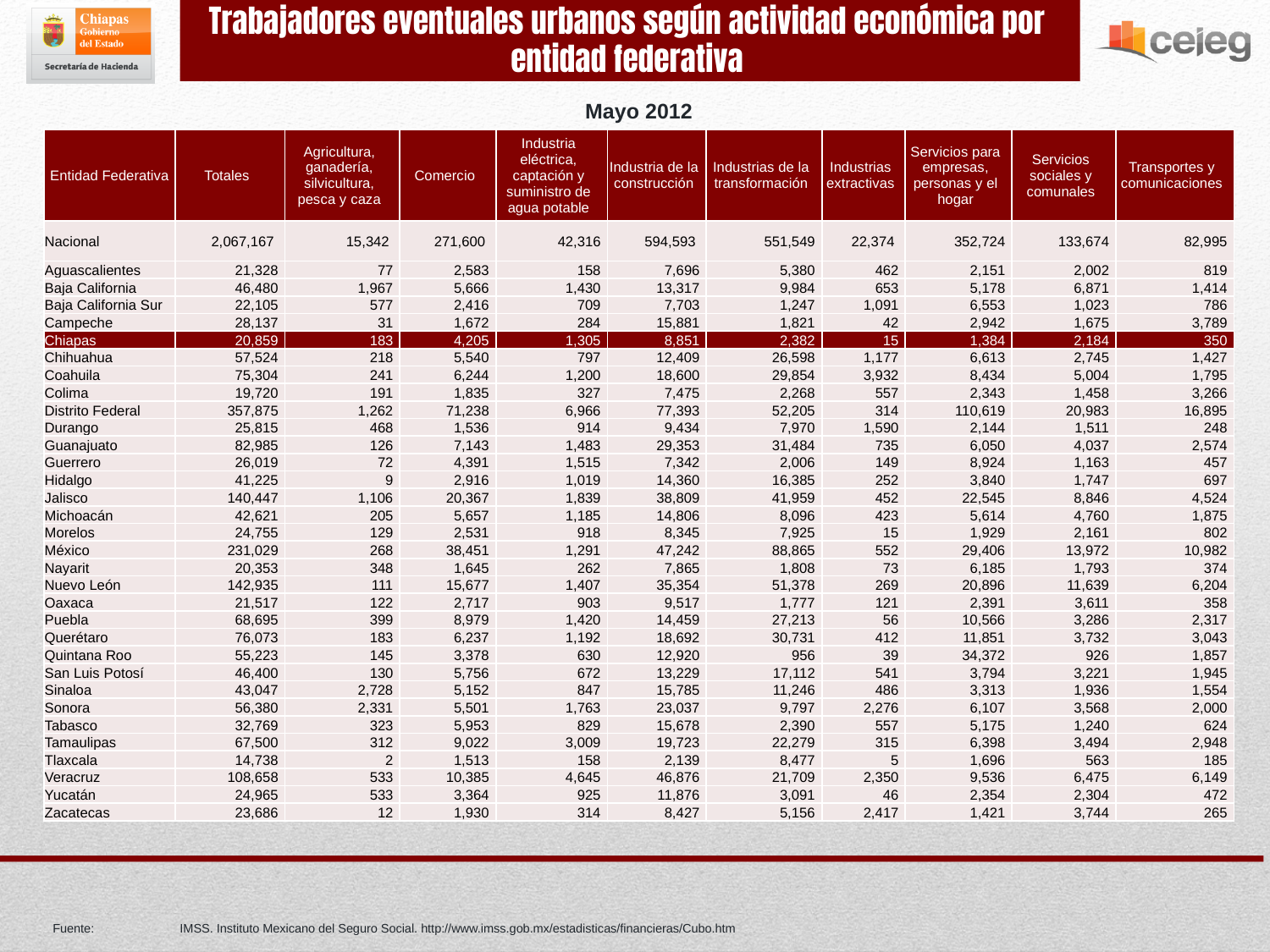

Trabajadores eventuales urbanos según actividad económica por entidad federativa
Mayo 2012
| Entidad Federativa | Totales | Agricultura, ganadería, silvicultura, pesca y caza | Comercio | Industria eléctrica, captación y suministro de agua potable | Industria de la construcción | Industrias de la transformación | Industrias extractivas | Servicios para empresas, personas y el hogar | Servicios sociales y comunales | Transportes y comunicaciones |
| --- | --- | --- | --- | --- | --- | --- | --- | --- | --- | --- |
| Nacional | 2,067,167 | 15,342 | 271,600 | 42,316 | 594,593 | 551,549 | 22,374 | 352,724 | 133,674 | 82,995 |
| Aguascalientes | 21,328 | 77 | 2,583 | 158 | 7,696 | 5,380 | 462 | 2,151 | 2,002 | 819 |
| Baja California | 46,480 | 1,967 | 5,666 | 1,430 | 13,317 | 9,984 | 653 | 5,178 | 6,871 | 1,414 |
| Baja California Sur | 22,105 | 577 | 2,416 | 709 | 7,703 | 1,247 | 1,091 | 6,553 | 1,023 | 786 |
| Campeche | 28,137 | 31 | 1,672 | 284 | 15,881 | 1,821 | 42 | 2,942 | 1,675 | 3,789 |
| Chiapas | 20,859 | 183 | 4,205 | 1,305 | 8,851 | 2,382 | 15 | 1,384 | 2,184 | 350 |
| Chihuahua | 57,524 | 218 | 5,540 | 797 | 12,409 | 26,598 | 1,177 | 6,613 | 2,745 | 1,427 |
| Coahuila | 75,304 | 241 | 6,244 | 1,200 | 18,600 | 29,854 | 3,932 | 8,434 | 5,004 | 1,795 |
| Colima | 19,720 | 191 | 1,835 | 327 | 7,475 | 2,268 | 557 | 2,343 | 1,458 | 3,266 |
| Distrito Federal | 357,875 | 1,262 | 71,238 | 6,966 | 77,393 | 52,205 | 314 | 110,619 | 20,983 | 16,895 |
| Durango | 25,815 | 468 | 1,536 | 914 | 9,434 | 7,970 | 1,590 | 2,144 | 1,511 | 248 |
| Guanajuato | 82,985 | 126 | 7,143 | 1,483 | 29,353 | 31,484 | 735 | 6,050 | 4,037 | 2,574 |
| Guerrero | 26,019 | 72 | 4,391 | 1,515 | 7,342 | 2,006 | 149 | 8,924 | 1,163 | 457 |
| Hidalgo | 41,225 | 9 | 2,916 | 1,019 | 14,360 | 16,385 | 252 | 3,840 | 1,747 | 697 |
| Jalisco | 140,447 | 1,106 | 20,367 | 1,839 | 38,809 | 41,959 | 452 | 22,545 | 8,846 | 4,524 |
| Michoacán | 42,621 | 205 | 5,657 | 1,185 | 14,806 | 8,096 | 423 | 5,614 | 4,760 | 1,875 |
| Morelos | 24,755 | 129 | 2,531 | 918 | 8,345 | 7,925 | 15 | 1,929 | 2,161 | 802 |
| México | 231,029 | 268 | 38,451 | 1,291 | 47,242 | 88,865 | 552 | 29,406 | 13,972 | 10,982 |
| Nayarit | 20,353 | 348 | 1,645 | 262 | 7,865 | 1,808 | 73 | 6,185 | 1,793 | 374 |
| Nuevo León | 142,935 | 111 | 15,677 | 1,407 | 35,354 | 51,378 | 269 | 20,896 | 11,639 | 6,204 |
| Oaxaca | 21,517 | 122 | 2,717 | 903 | 9,517 | 1,777 | 121 | 2,391 | 3,611 | 358 |
| Puebla | 68,695 | 399 | 8,979 | 1,420 | 14,459 | 27,213 | 56 | 10,566 | 3,286 | 2,317 |
| Querétaro | 76,073 | 183 | 6,237 | 1,192 | 18,692 | 30,731 | 412 | 11,851 | 3,732 | 3,043 |
| Quintana Roo | 55,223 | 145 | 3,378 | 630 | 12,920 | 956 | 39 | 34,372 | 926 | 1,857 |
| San Luis Potosí | 46,400 | 130 | 5,756 | 672 | 13,229 | 17,112 | 541 | 3,794 | 3,221 | 1,945 |
| Sinaloa | 43,047 | 2,728 | 5,152 | 847 | 15,785 | 11,246 | 486 | 3,313 | 1,936 | 1,554 |
| Sonora | 56,380 | 2,331 | 5,501 | 1,763 | 23,037 | 9,797 | 2,276 | 6,107 | 3,568 | 2,000 |
| Tabasco | 32,769 | 323 | 5,953 | 829 | 15,678 | 2,390 | 557 | 5,175 | 1,240 | 624 |
| Tamaulipas | 67,500 | 312 | 9,022 | 3,009 | 19,723 | 22,279 | 315 | 6,398 | 3,494 | 2,948 |
| Tlaxcala | 14,738 | 2 | 1,513 | 158 | 2,139 | 8,477 | 5 | 1,696 | 563 | 185 |
| Veracruz | 108,658 | 533 | 10,385 | 4,645 | 46,876 | 21,709 | 2,350 | 9,536 | 6,475 | 6,149 |
| Yucatán | 24,965 | 533 | 3,364 | 925 | 11,876 | 3,091 | 46 | 2,354 | 2,304 | 472 |
| Zacatecas | 23,686 | 12 | 1,930 | 314 | 8,427 | 5,156 | 2,417 | 1,421 | 3,744 | 265 |
Fuente:	IMSS. Instituto Mexicano del Seguro Social. http://www.imss.gob.mx/estadisticas/financieras/Cubo.htm